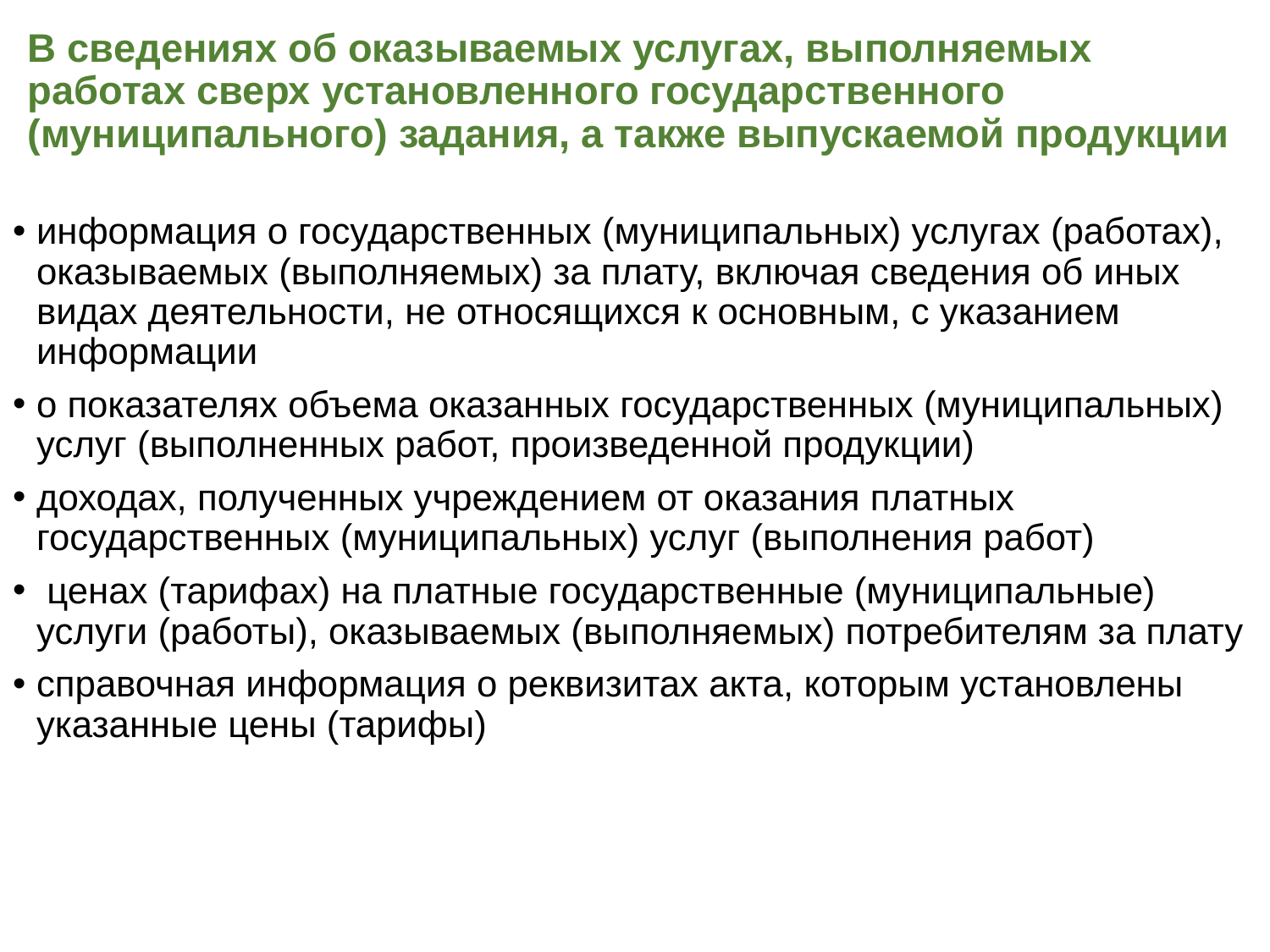

# В сведениях об оказываемых услугах, выполняемых работах сверх установленного государственного (муниципального) задания, а также выпускаемой продукции
информация о государственных (муниципальных) услугах (работах), оказываемых (выполняемых) за плату, включая сведения об иных видах деятельности, не относящихся к основным, с указанием информации
о показателях объема оказанных государственных (муниципальных) услуг (выполненных работ, произведенной продукции)
доходах, полученных учреждением от оказания платных государственных (муниципальных) услуг (выполнения работ)
 ценах (тарифах) на платные государственные (муниципальные) услуги (работы), оказываемых (выполняемых) потребителям за плату
справочная информация о реквизитах акта, которым установлены указанные цены (тарифы)